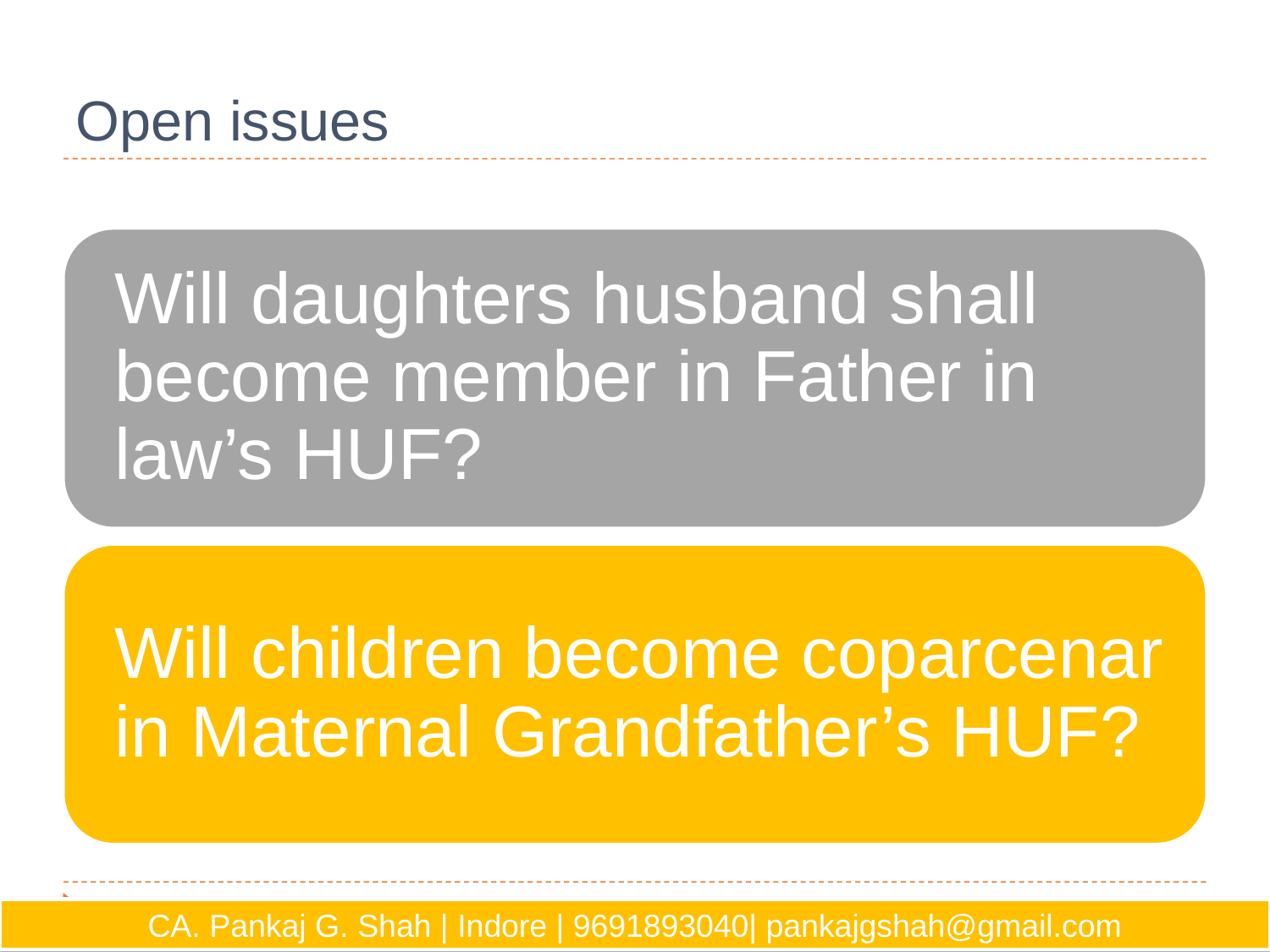

# Open issues
Will daughters husband shall become member in Father in law’s HUF?
Will children become coparcenar in Maternal Grandfather’s HUF?
CA. Pankaj G. Shah | Indore | 9691893040| pankajgshah@gmail.com